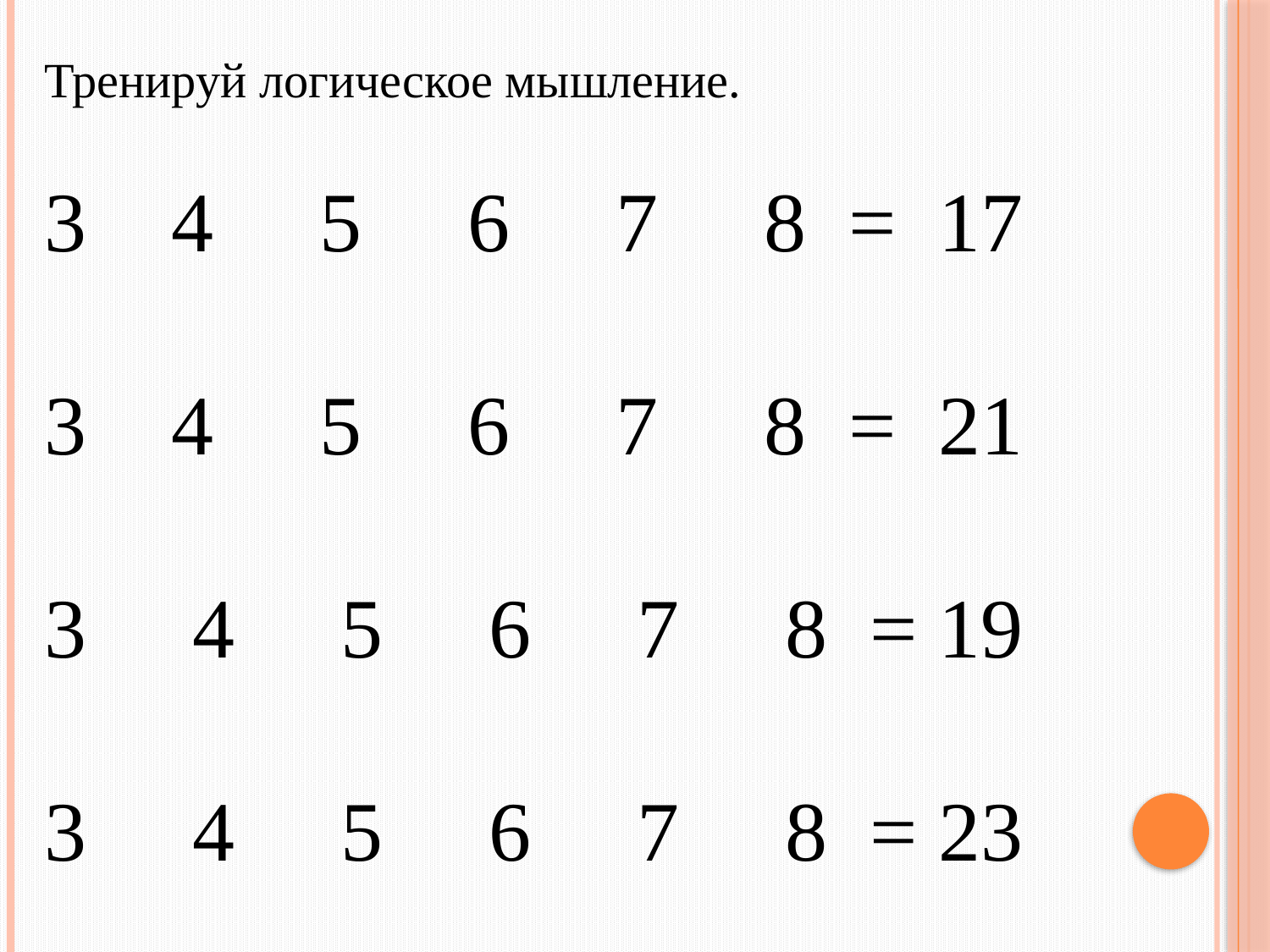

Тренируй логическое мышление.

3    4     5     6     7     8  =  17

4     5     6     7     8  =  21

3     4     5     6     7     8  = 19

3     4     5     6     7     8  = 23